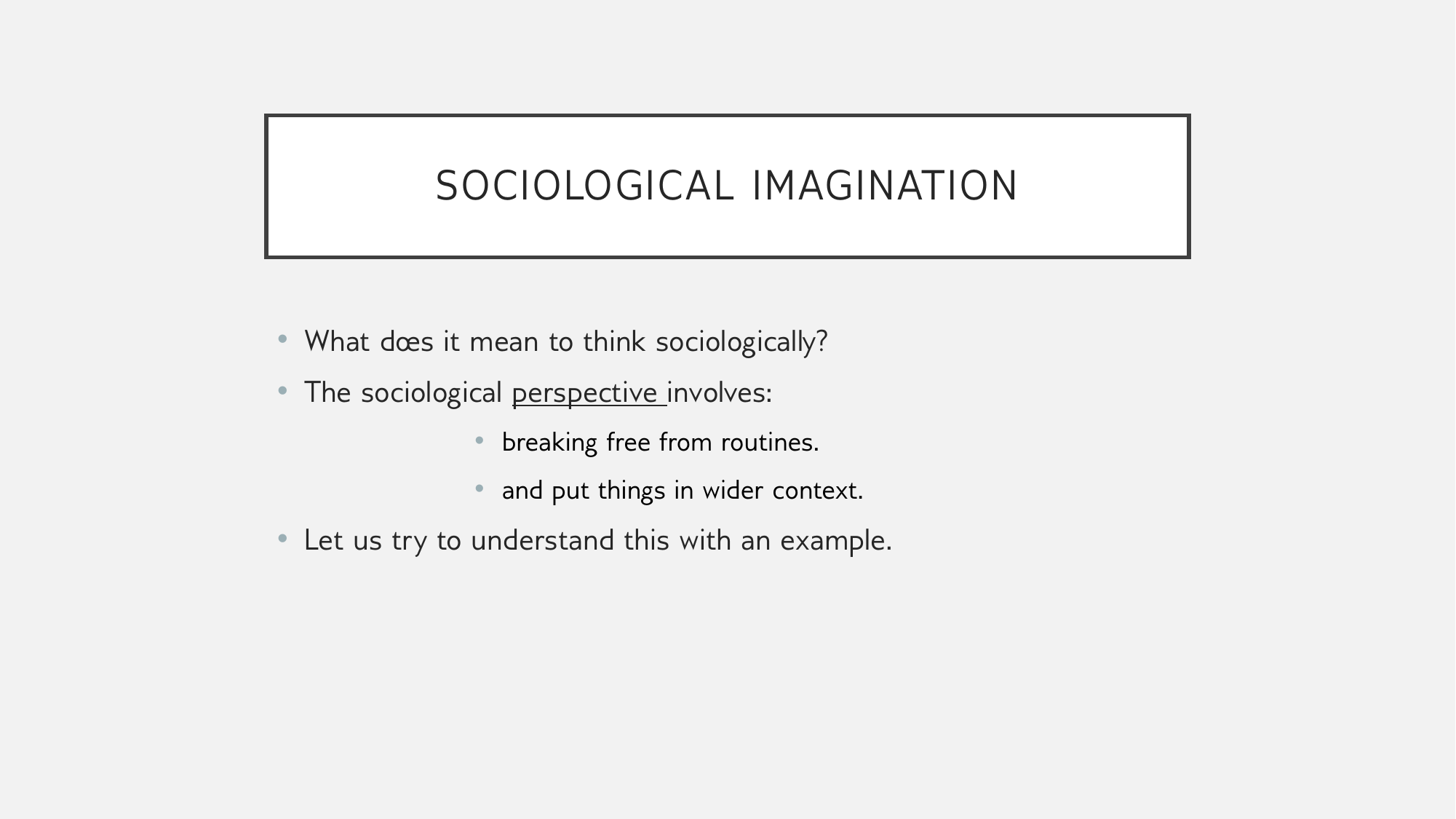

# Sociological imagination
What does it mean to think sociologically?
The sociological perspective involves:
breaking free from routines.
and put things in wider context.
Let us try to understand this with an example.